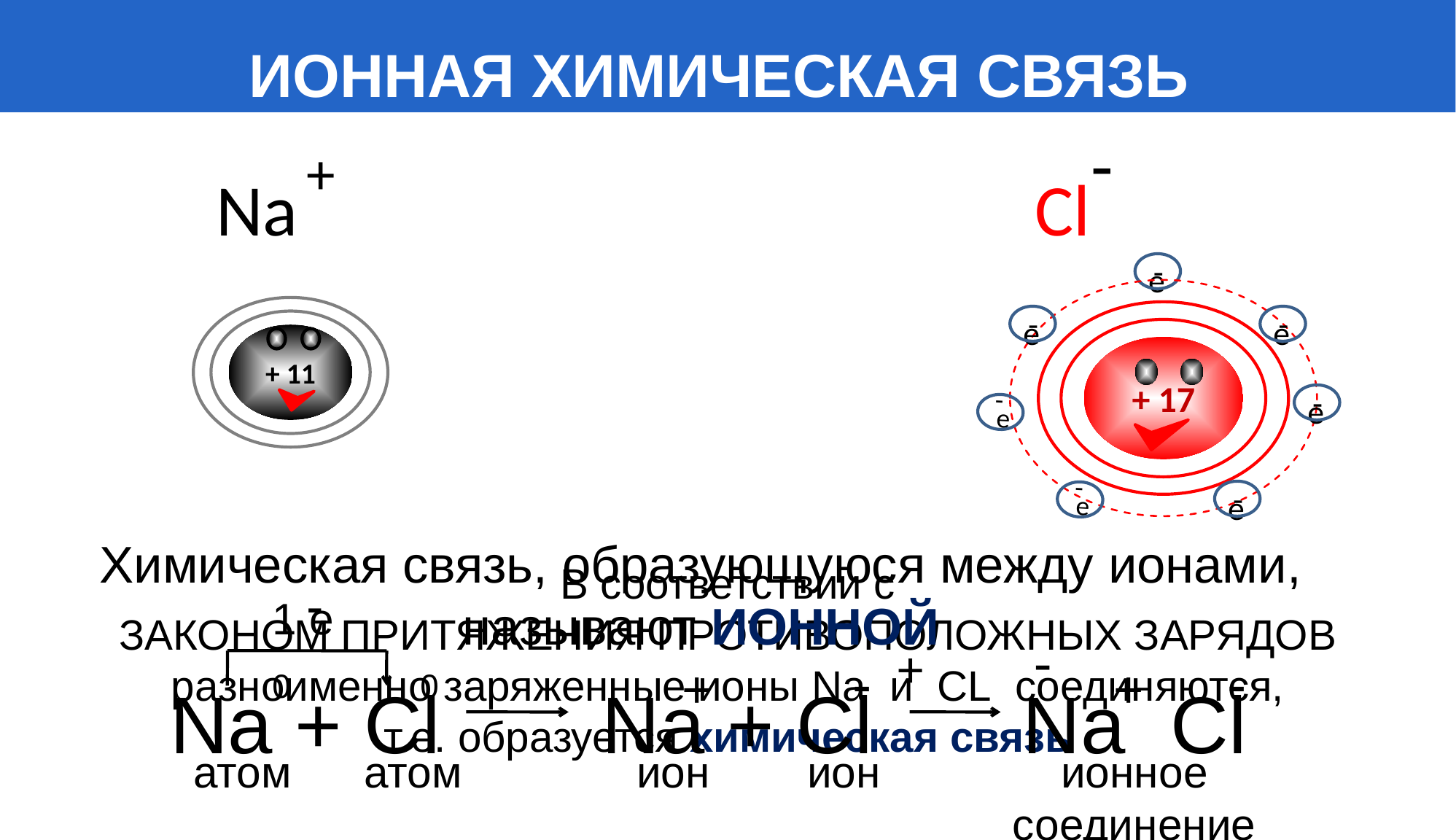

ИОННАЯ ХИМИЧЕСКАЯ СВЯЗЬ

-
Cl
+
Na
 -

е

 -

е
 -

е

+ 17

 -

е
 -

е

 -

е
 -

е

+ 11

Химическая связь, образующуюся между ионами,
называют ИОННОЙ
В соответствии с
 ЗАКОНОМ ПРИТЯЖЕНИЯ ПРОТИВОПОЛОЖНЫХ ЗАРЯДОВ
разноименно заряженные ионы Na  и  CL  соединяются,
т.е. образуется химическая связь
-
+
-
1 е
-
-
+
+
0
0
Na + Cl
Na + Cl
Na  Cl
атом
атом
ион
ион
ионное
соединение